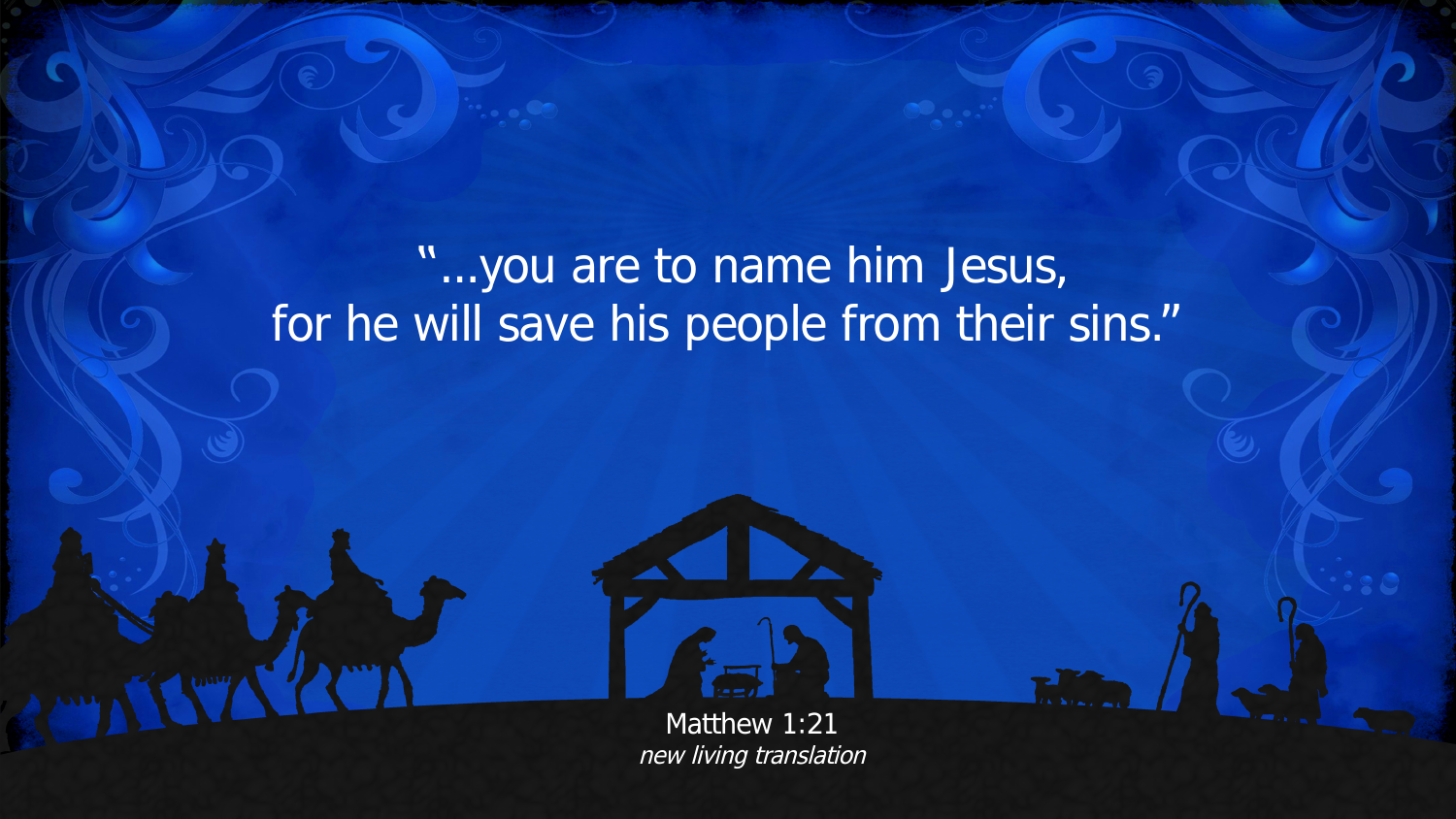

“…you are to name him Jesus,
 for he will save his people from their sins.”
Matthew 1:21
new living translation